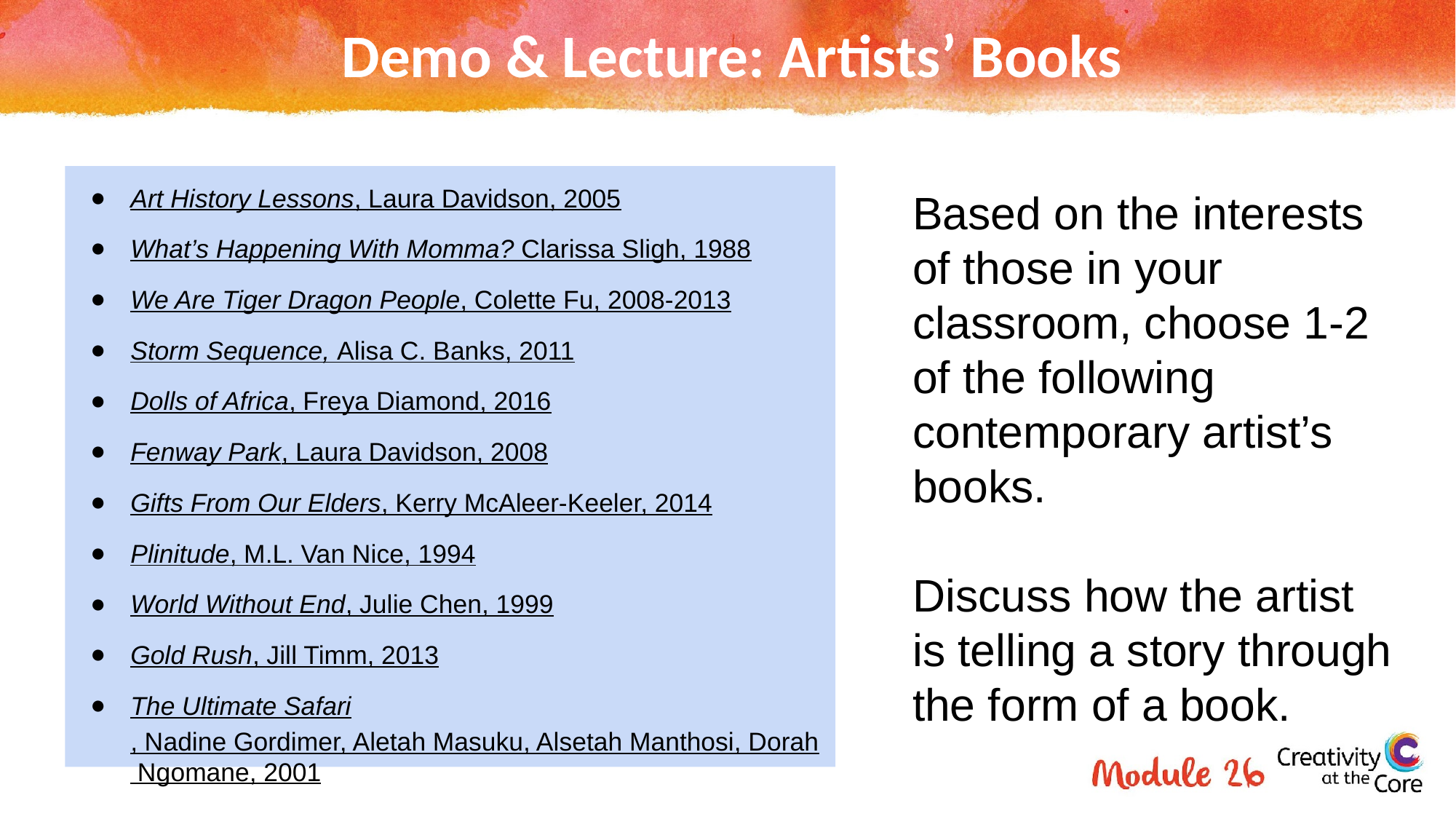

# Demo & Lecture: Artists’ Books
Art History Lessons, Laura Davidson, 2005
What’s Happening With Momma? Clarissa Sligh, 1988
We Are Tiger Dragon People, Colette Fu, 2008-2013
Storm Sequence, Alisa C. Banks, 2011
Dolls of Africa, Freya Diamond, 2016
Fenway Park, Laura Davidson, 2008
Gifts From Our Elders, Kerry McAleer-Keeler, 2014
Plinitude, M.L. Van Nice, 1994
World Without End, Julie Chen, 1999
Gold Rush, Jill Timm, 2013
The Ultimate Safari, Nadine Gordimer, Aletah Masuku, Alsetah Manthosi, Dorah Ngomane, 2001
Based on the interests of those in your classroom, choose 1-2 of the following contemporary artist’s books.

Discuss how the artist is telling a story through the form of a book.